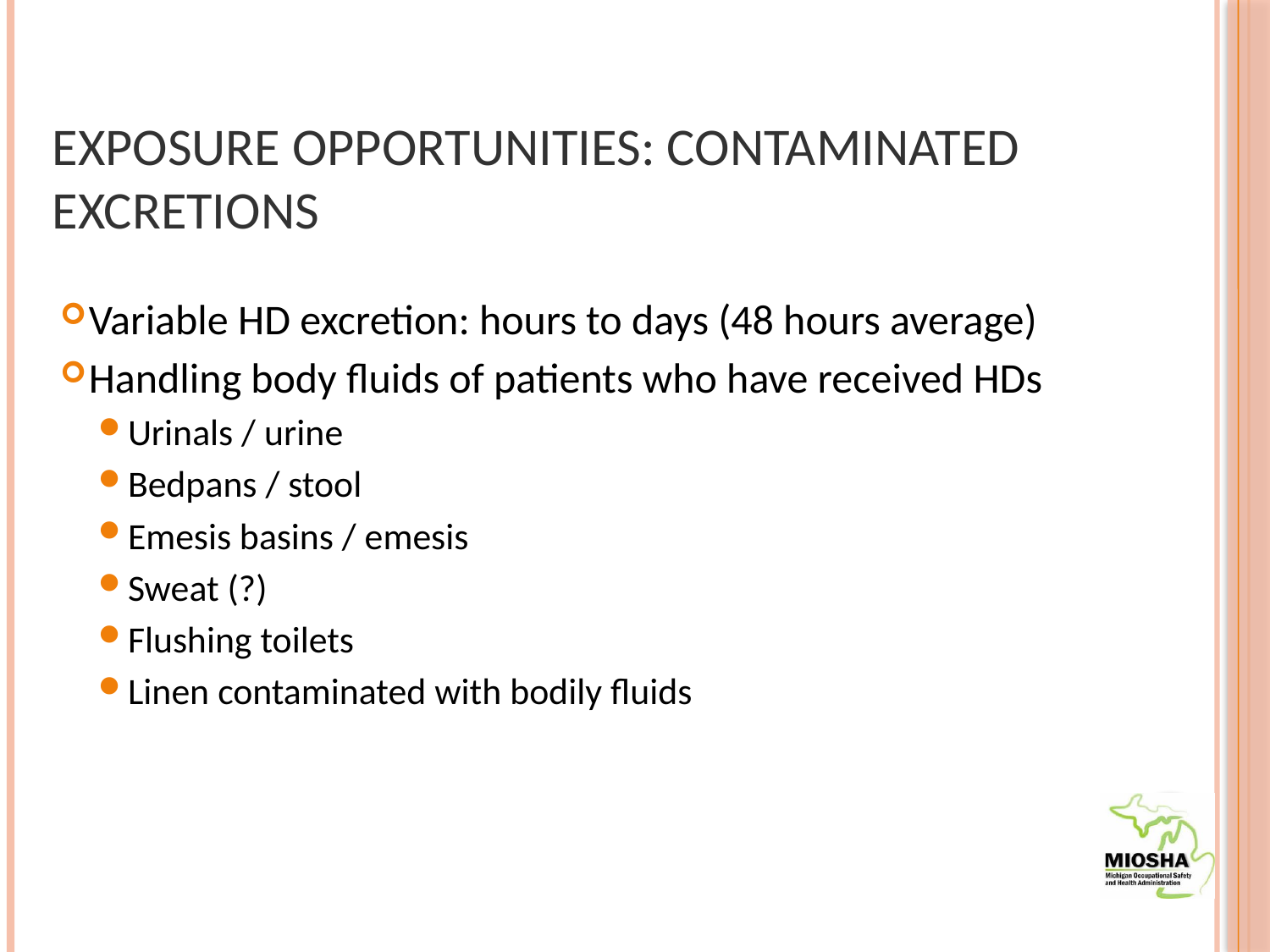

# Exposure Opportunities: Contaminated Excretions
Variable HD excretion: hours to days (48 hours average)
Handling body fluids of patients who have received HDs
Urinals / urine
Bedpans / stool
Emesis basins / emesis
Sweat (?)
Flushing toilets
Linen contaminated with bodily fluids